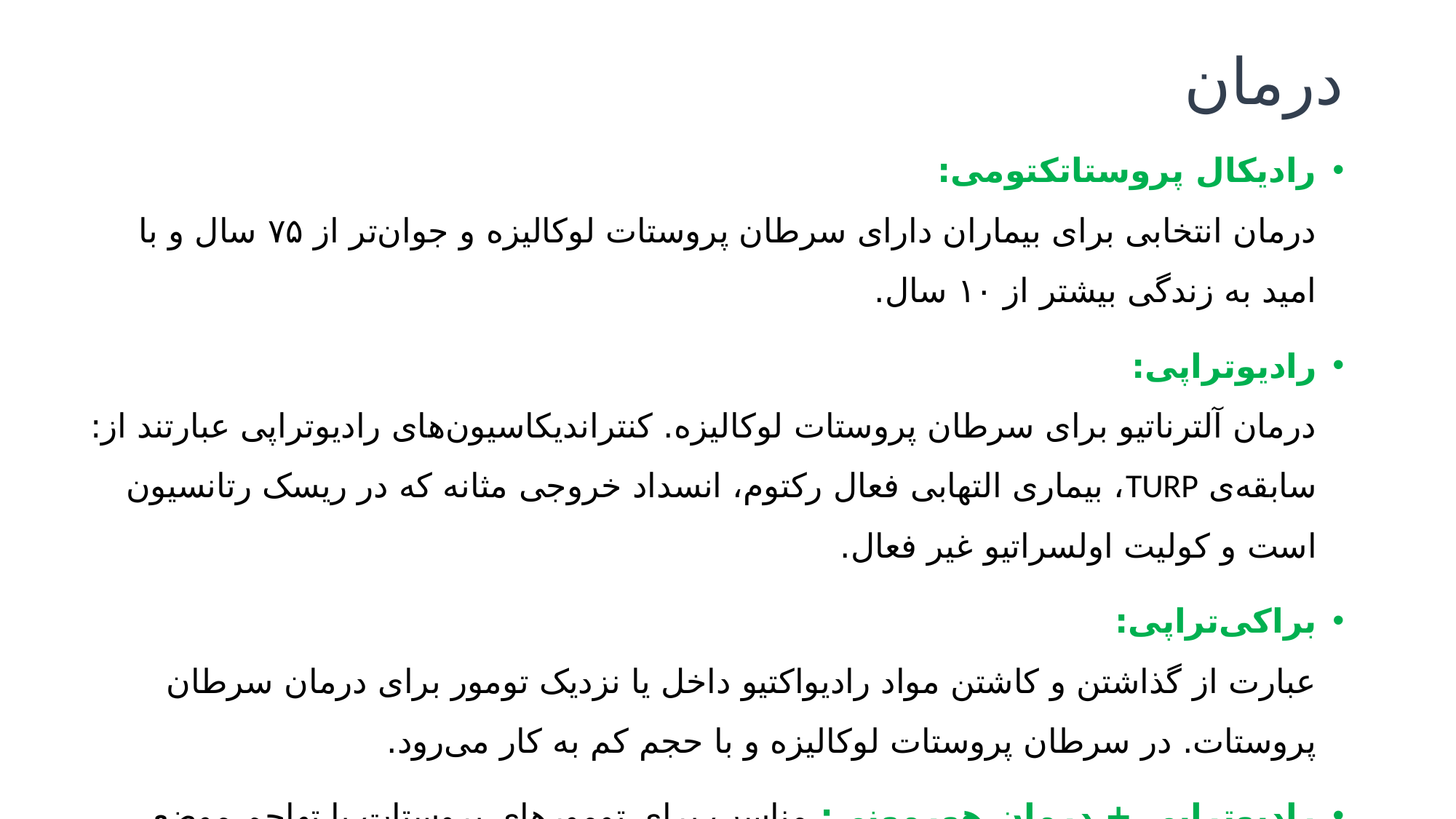

# درمان
رادیکال پروستاتکتومی:
درمان انتخابی برای بیماران دارای سرطان پروستات لوکالیزه و جوان‌تر از ۷۵ سال و با امید به زندگی بیشتر از ۱۰ سال.
رادیوتراپی:
درمان آلترناتیو برای سرطان پروستات لوکالیزه. کنتراندیکاسیون‌های رادیوتراپی عبارتند از: سابقه‌ی TURP، بیماری التهابی فعال رکتوم، انسداد خروجی مثانه که در ریسک رتانسیون است و کولیت اولسراتیو غیر فعال.
براکی‌تراپی:
عبارت از گذاشتن و کاشتن مواد رادیواکتیو داخل یا نزدیک تومور برای درمان سرطان پروستات. در سرطان پروستات لوکالیزه و با حجم کم به کار می‌رود.
رادیوتراپی + درمان هورمونی: مناسب برای تومورهای پروستات با تهاجم موضعی.